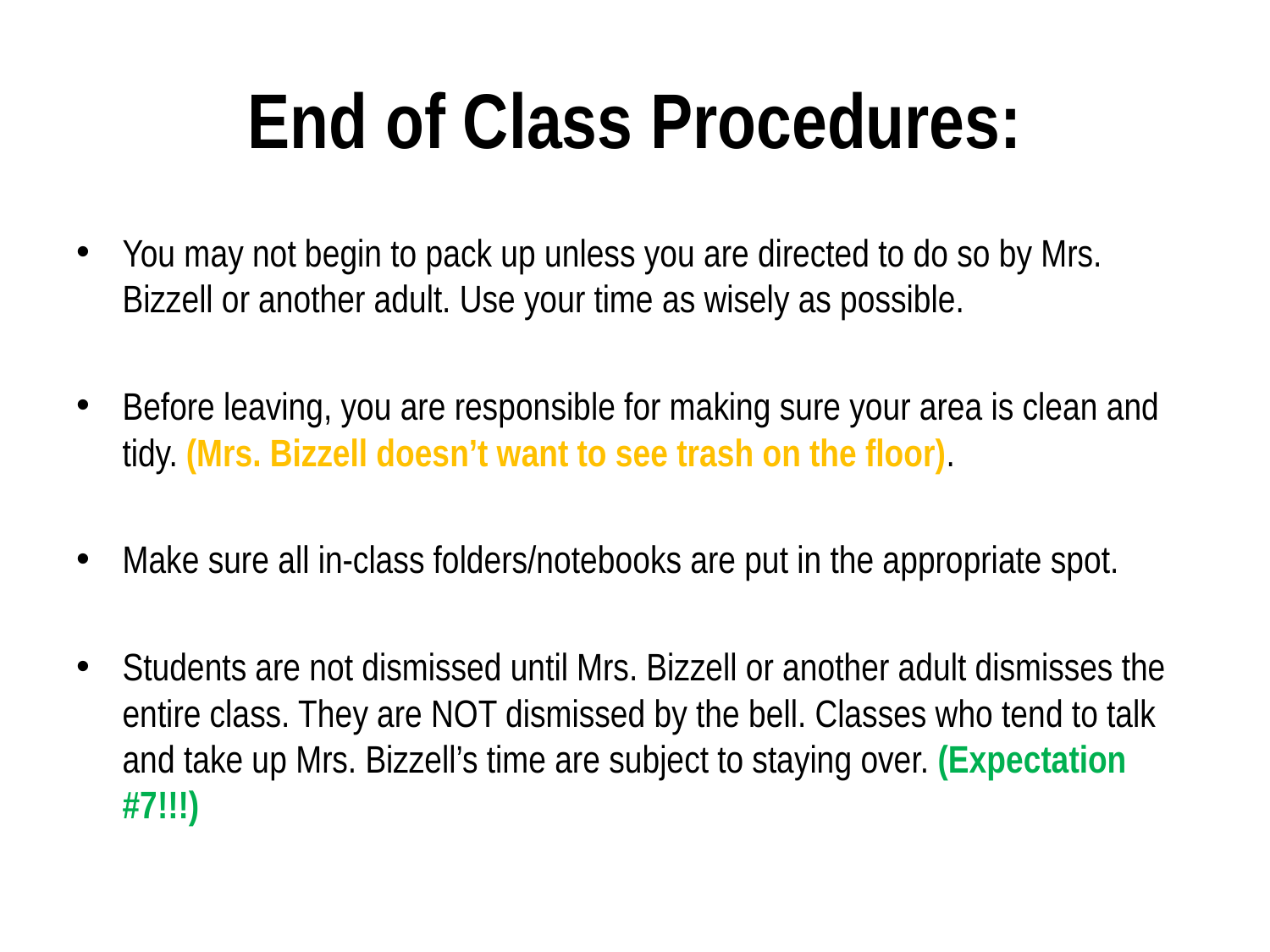

# End of Class Procedures:
You may not begin to pack up unless you are directed to do so by Mrs. Bizzell or another adult. Use your time as wisely as possible.

Before leaving, you are responsible for making sure your area is clean and tidy. (Mrs. Bizzell doesn’t want to see trash on the floor).

Make sure all in-class folders/notebooks are put in the appropriate spot.

Students are not dismissed until Mrs. Bizzell or another adult dismisses the entire class. They are NOT dismissed by the bell. Classes who tend to talk and take up Mrs. Bizzell’s time are subject to staying over. (Expectation #7!!!)